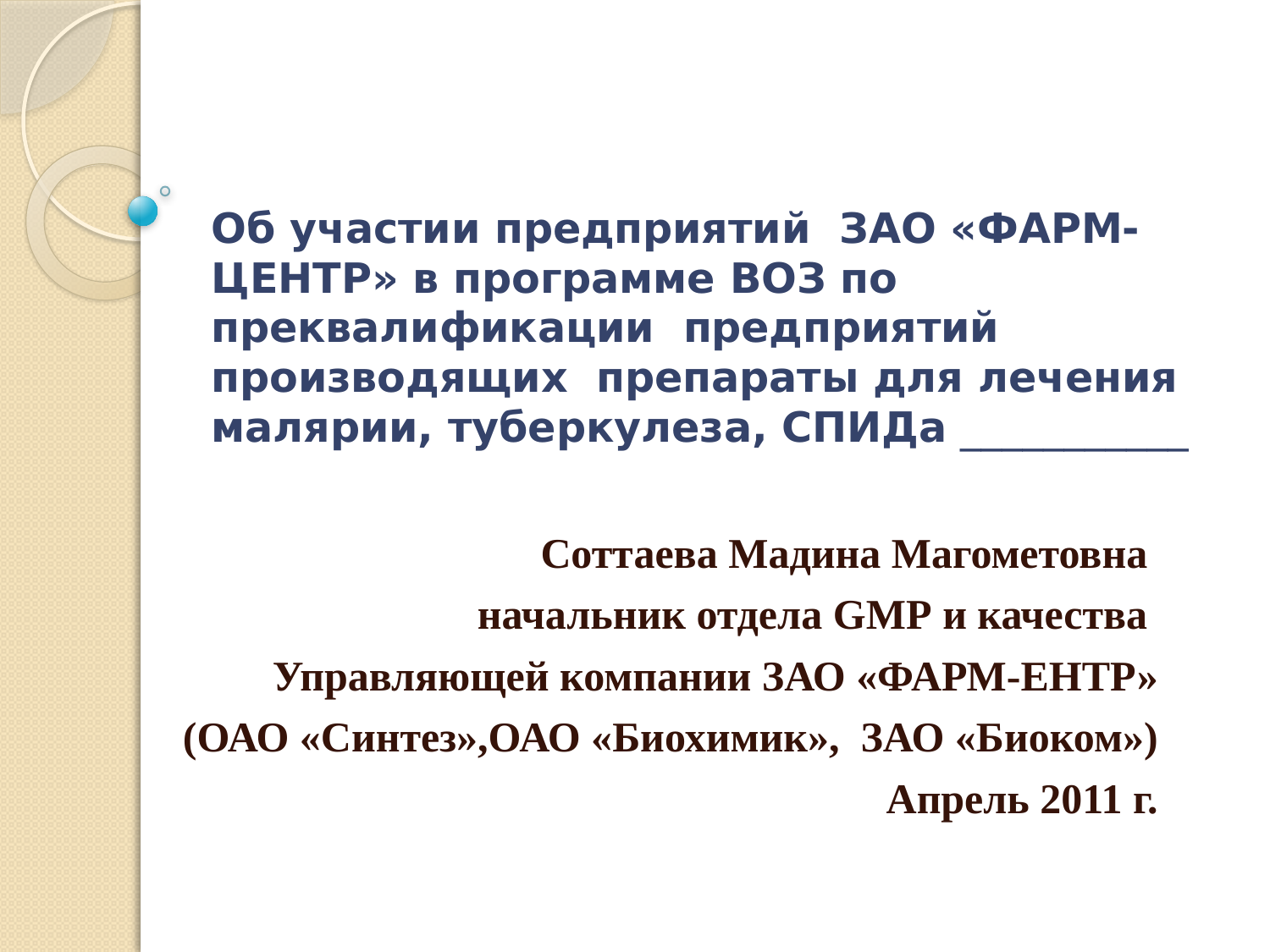

# Об участии предприятий  ЗАО «ФАРМ-ЦЕНТР» в программе ВОЗ по преквалификации  предприятий производящих  препараты для лечения малярии, туберкулеза, СПИДа ___________
Соттаева Мадина Магометовна
начальник отдела GMP и качества
Управляющей компании ЗАО «ФАРМ-ЕНТР»
 (ОАО «Синтез»,ОАО «Биохимик»,  ЗАО «Биоком»)
Апрель 2011 г.